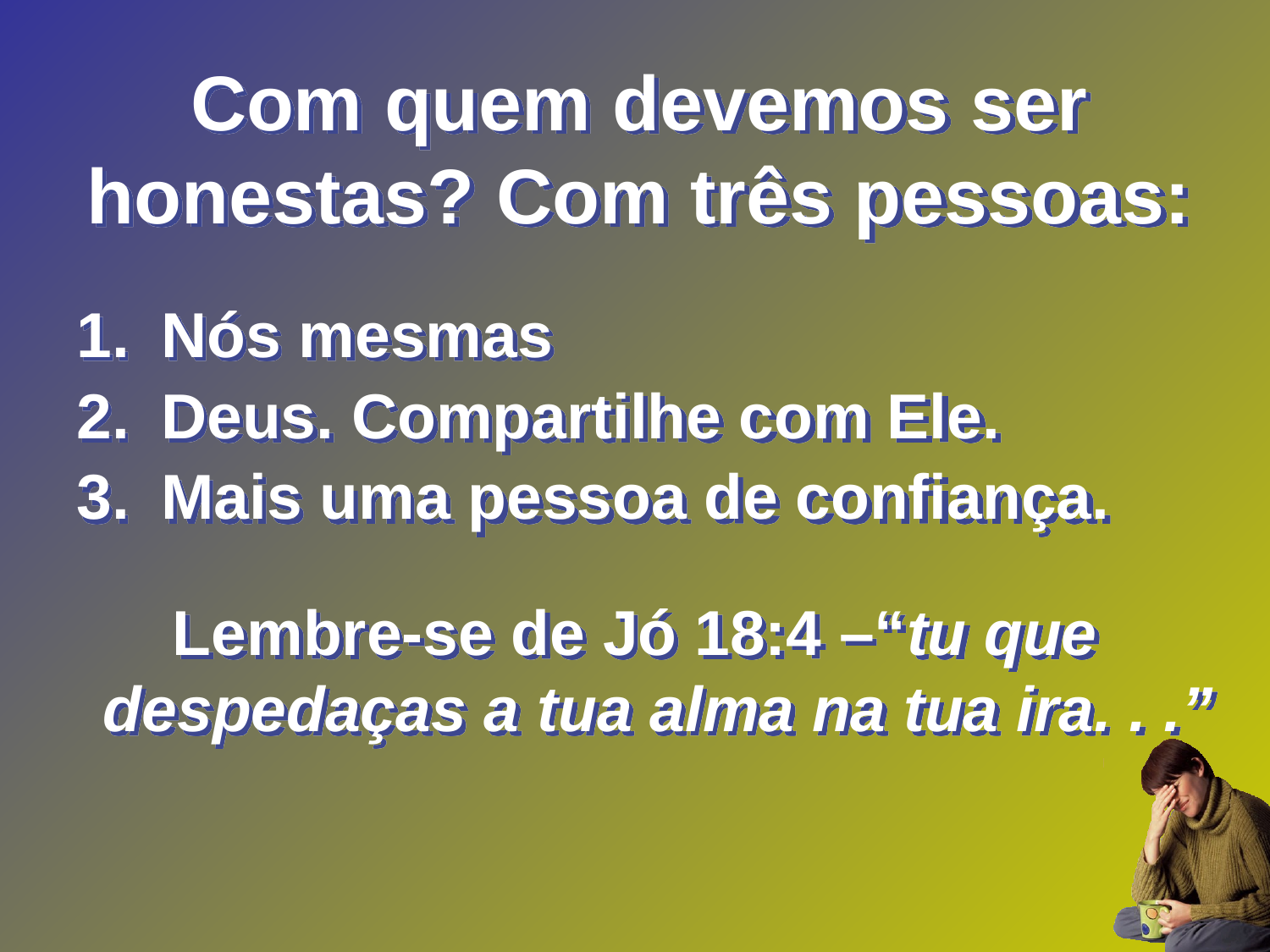

# Com quem devemos ser honestas? Com três pessoas:
Nós mesmas
Deus. Compartilhe com Ele.
Mais uma pessoa de confiança.
Lembre-se de Jó 18:4 –“tu que despedaças a tua alma na tua ira. . .”